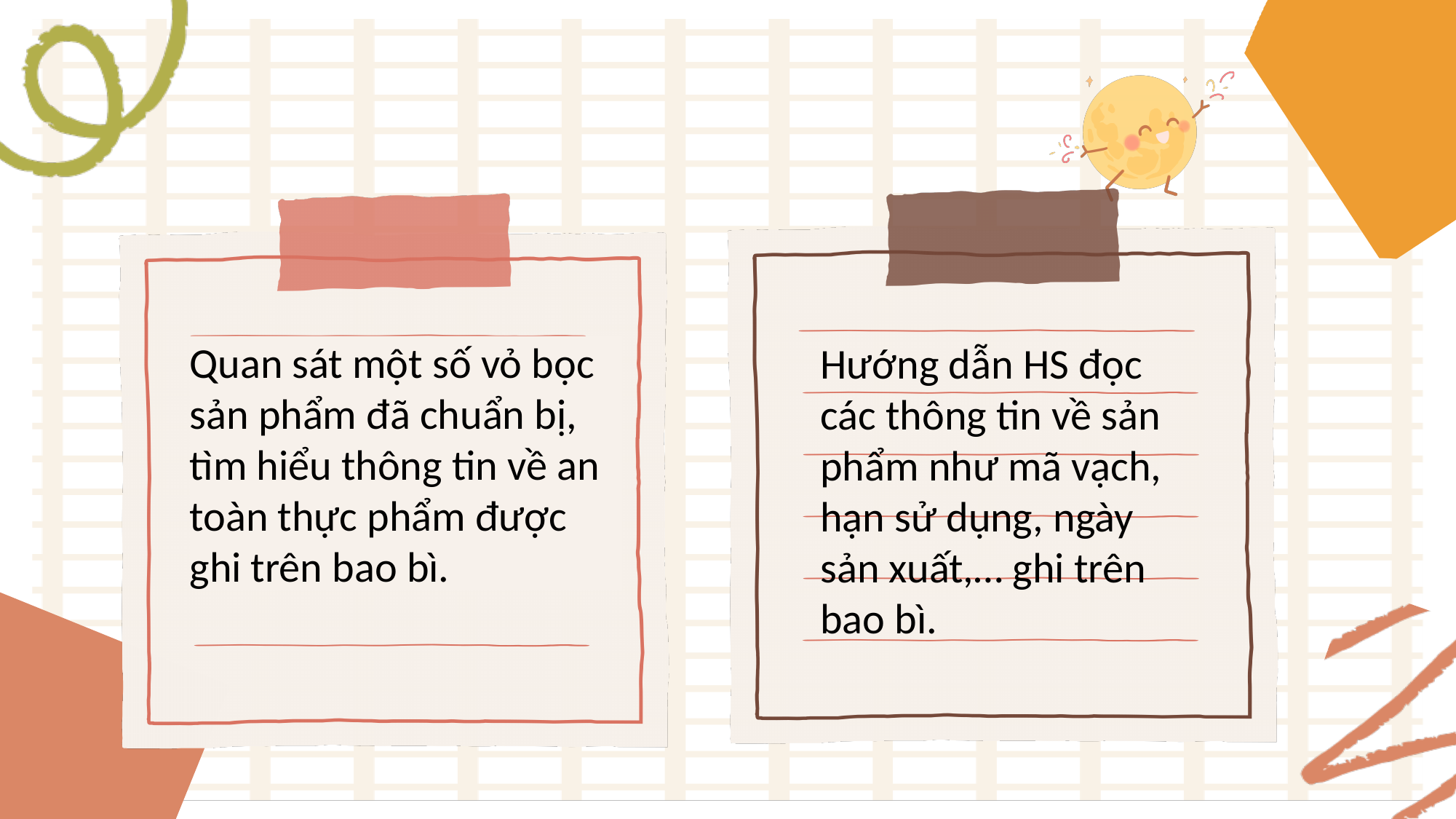

Quan sát một số vỏ bọc sản phẩm đã chuẩn bị, tìm hiểu thông tin về an toàn thực phẩm được ghi trên bao bì.

Hướng dẫn HS đọc các thông tin về sản phẩm như mã vạch, hạn sử dụng, ngày sản xuất,… ghi trên bao bì.